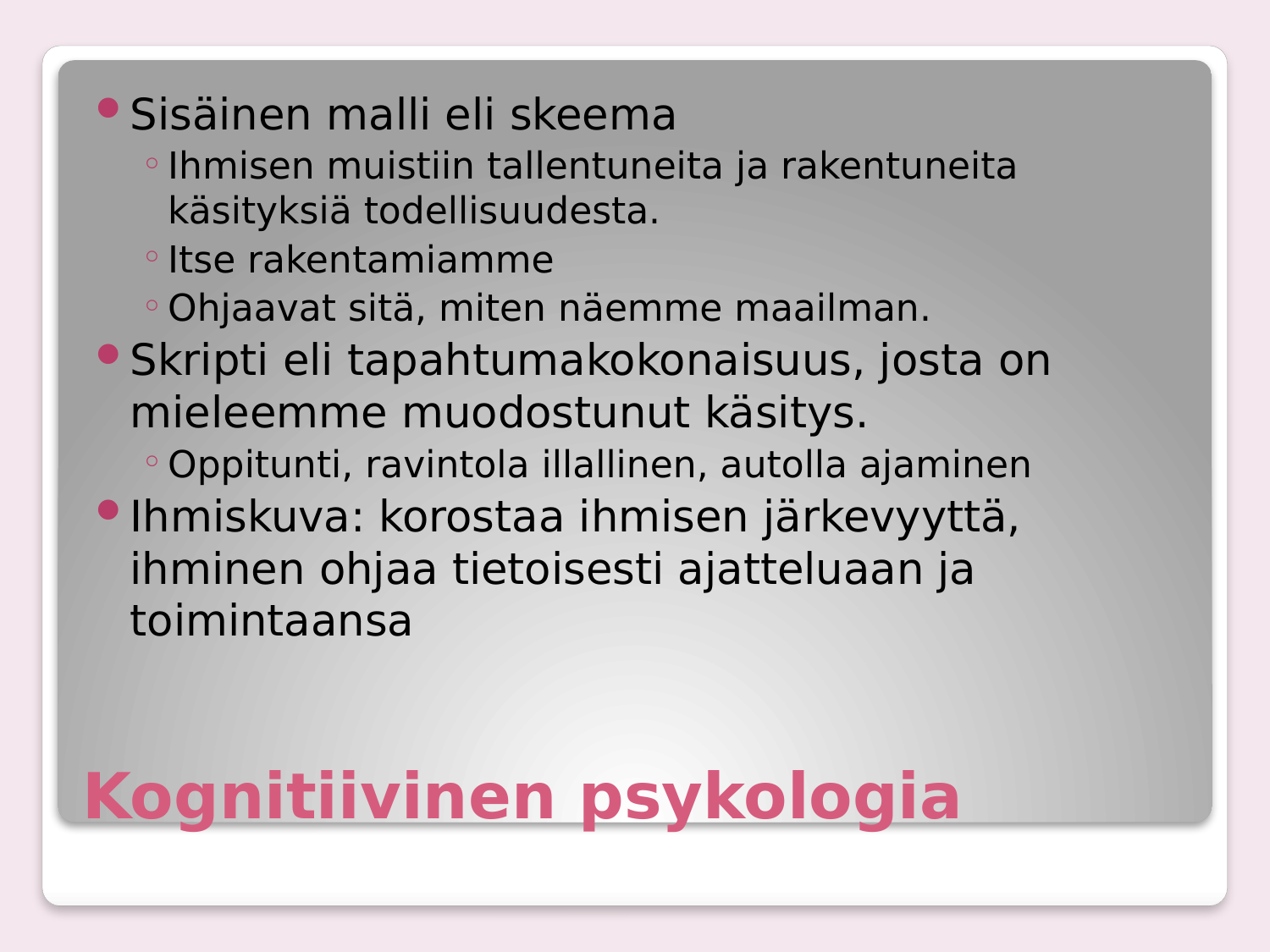

Sisäinen malli eli skeema
Ihmisen muistiin tallentuneita ja rakentuneita käsityksiä todellisuudesta.
Itse rakentamiamme
Ohjaavat sitä, miten näemme maailman.
Skripti eli tapahtumakokonaisuus, josta on mieleemme muodostunut käsitys.
Oppitunti, ravintola illallinen, autolla ajaminen
Ihmiskuva: korostaa ihmisen järkevyyttä, ihminen ohjaa tietoisesti ajatteluaan ja toimintaansa
# Kognitiivinen psykologia